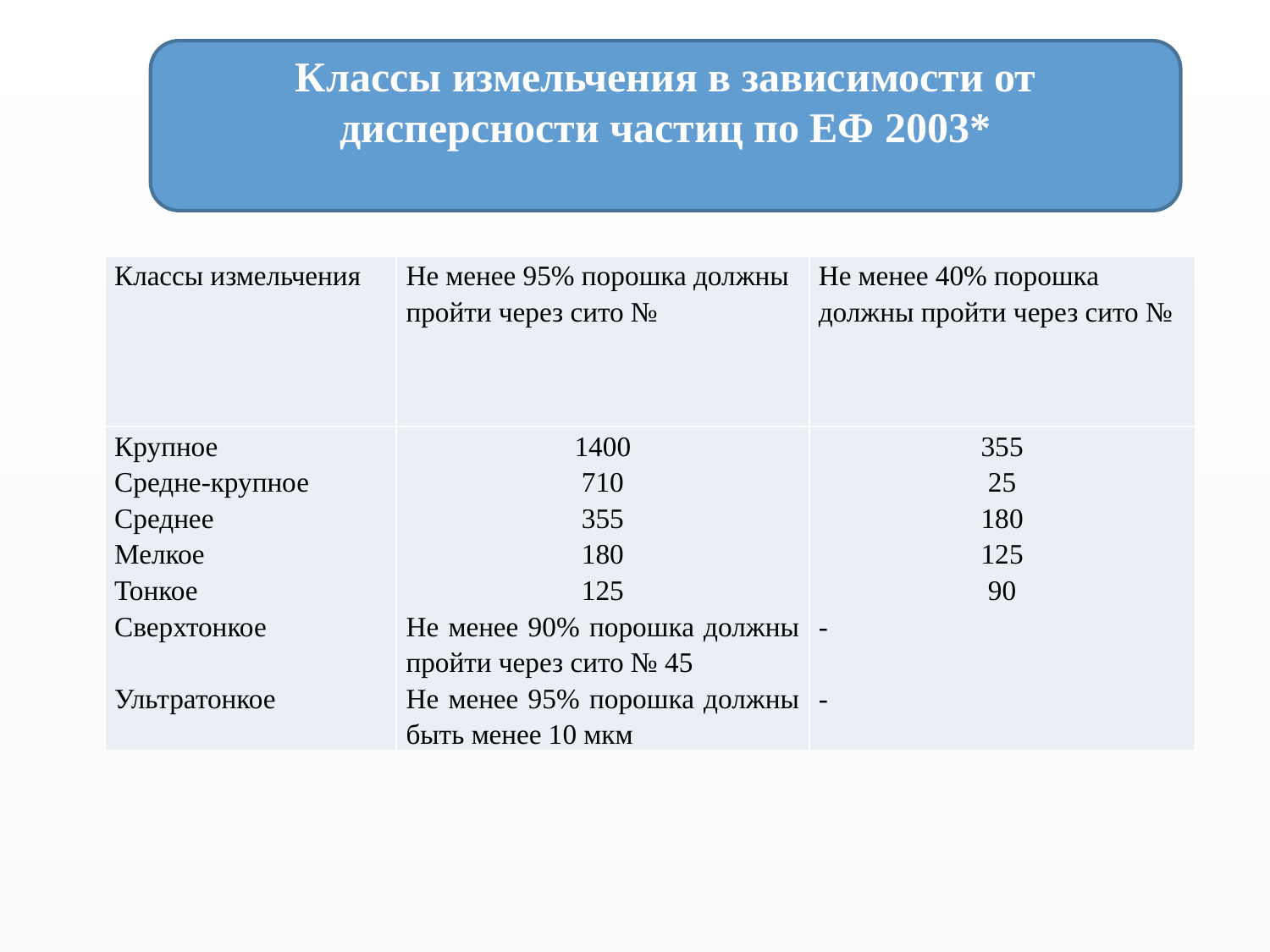

Классы измельчения в зависимости от дисперсности частиц по ЕФ 2003*
#
| Классы измельчения | Не менее 95% порошка должны пройти через сито № | Не менее 40% порошка должны пройти через сито № |
| --- | --- | --- |
| Крупное Средне-крупное Среднее Мелкое Тонкое Сверхтонкое   Ультратонкое | 1400 710 355 180 125 Не менее 90% порошка должны пройти через сито № 45 Не менее 95% порошка должны быть менее 10 мкм | 355 25 180 125 90 -   - |